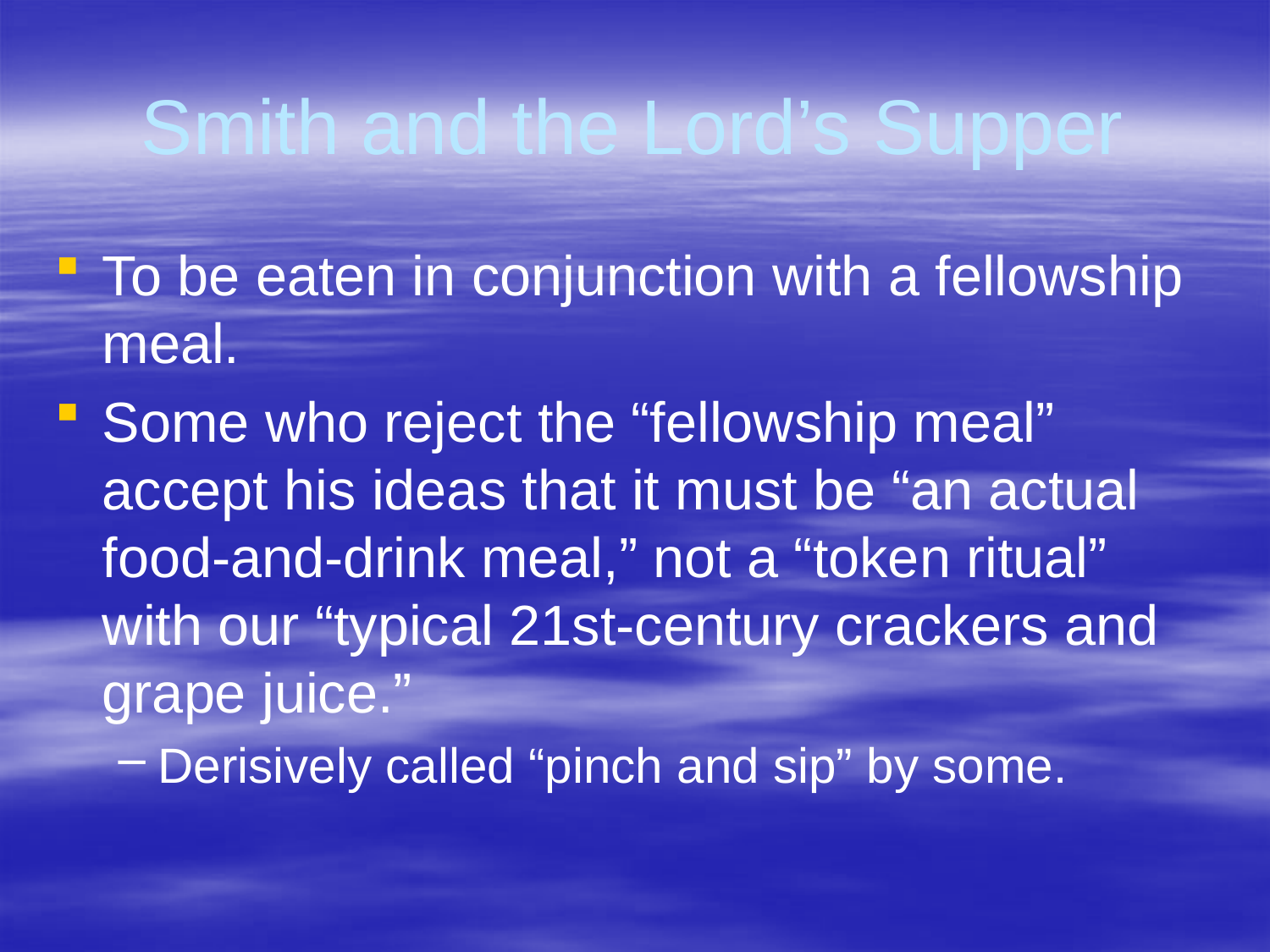

# Smith and the Lord’s Supper
To be eaten in conjunction with a fellowship meal.
Some who reject the “fellowship meal” accept his ideas that it must be “an actual food-and-drink meal,” not a “token ritual” with our “typical 21st-century crackers and grape juice.”
Derisively called “pinch and sip” by some.